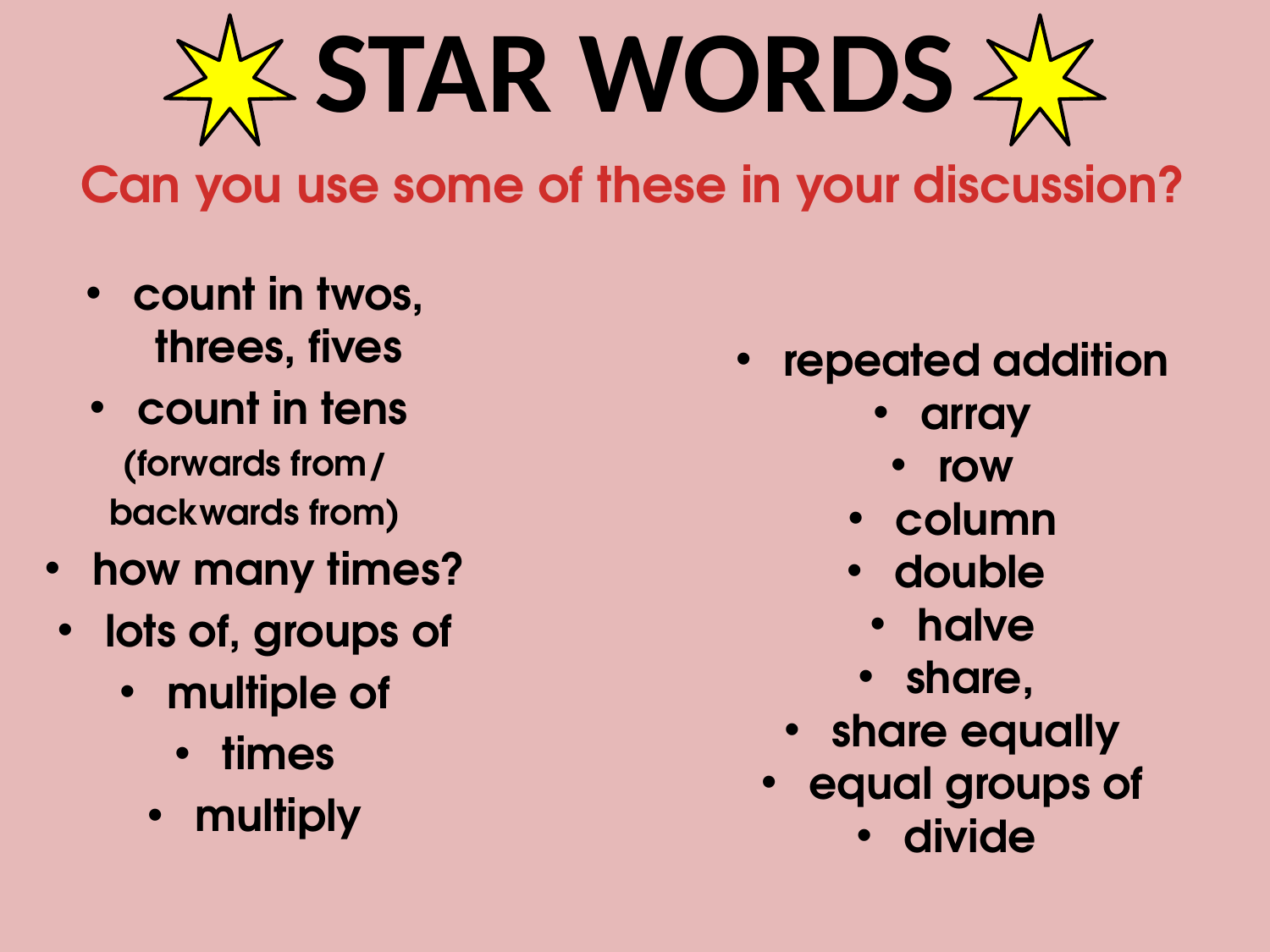

# STAR WORDS

Can you use some of these in your discussion?
repeated addition
array
row
column
double
halve
share,
share equally
equal groups of
divide
count in twos, threes, fives
count in tens
(forwards from/
backwards from)
how many times?
lots of, groups of
multiple of
times
multiply